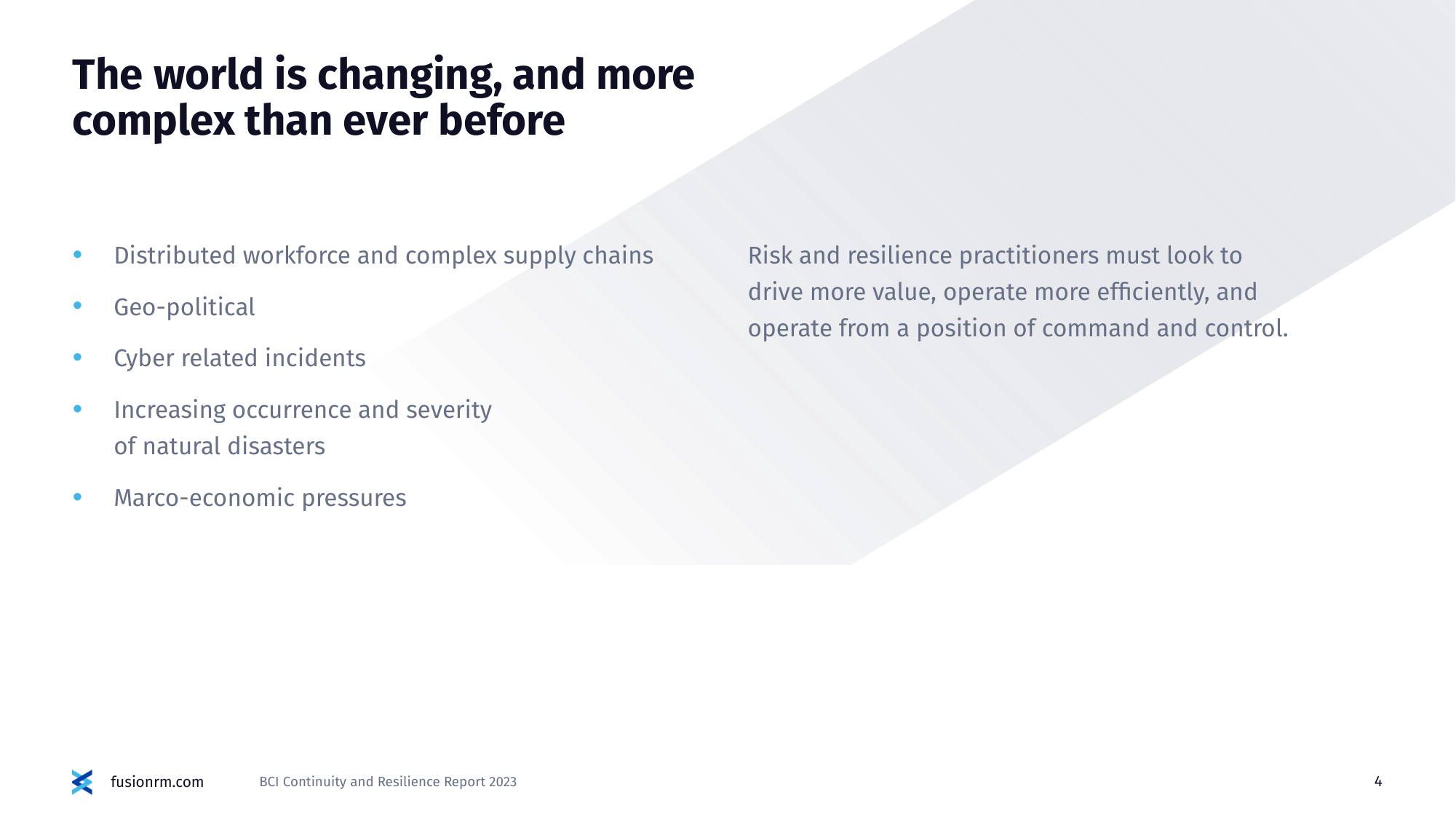

# The world is changing, and more complex than ever before
Risk and resilience practitioners must look to drive more value, operate more efficiently, and operate from a position of command and control.

Distributed workforce and complex supply chains
Geo-political
Cyber related incidents
Increasing occurrence and severity
of natural disasters
Marco-economic pressures

4
BCI Continuity and Resilience Report 2023